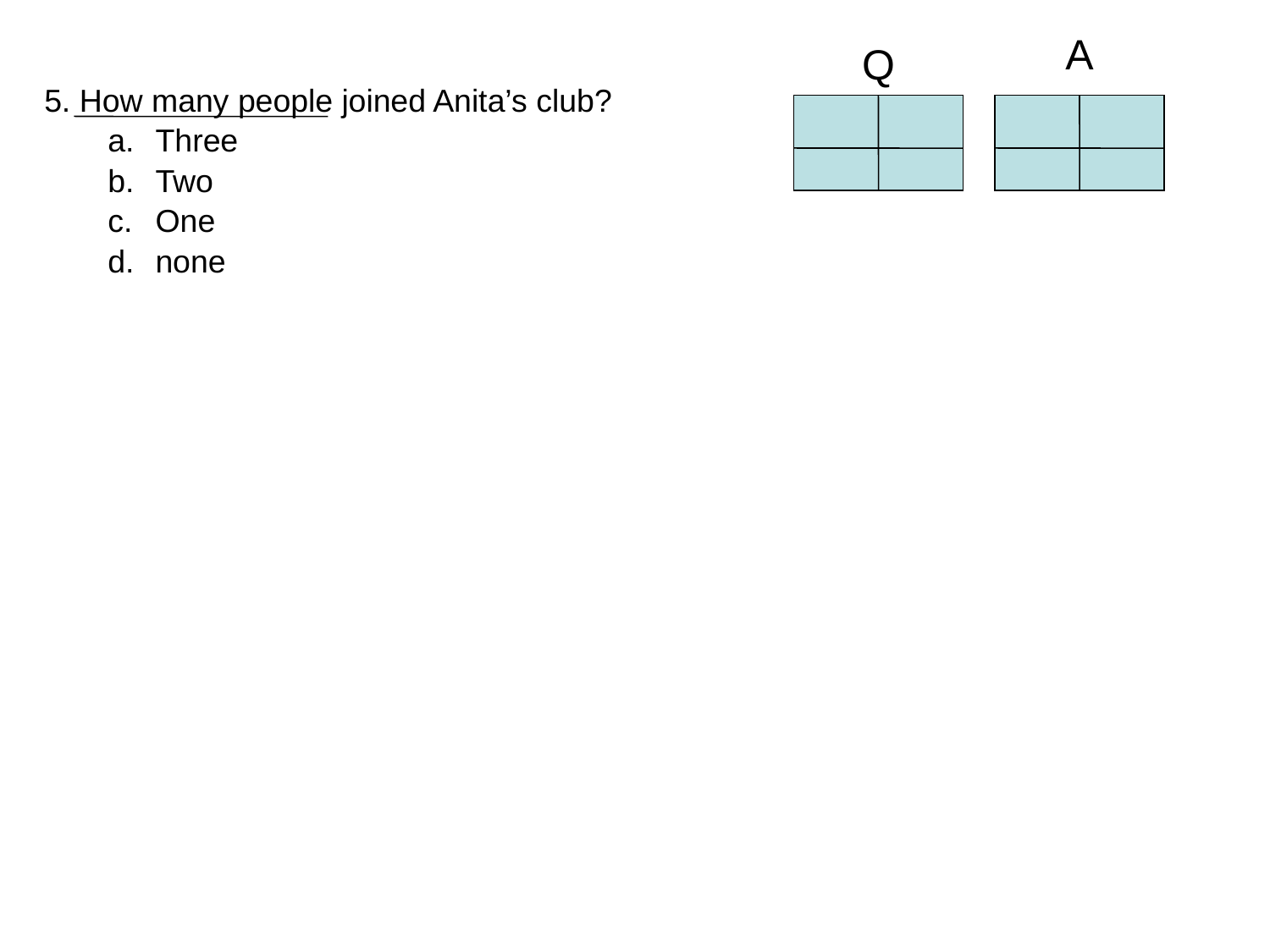

A
Q
5. How many people joined Anita’s club?
Three
Two
One
none